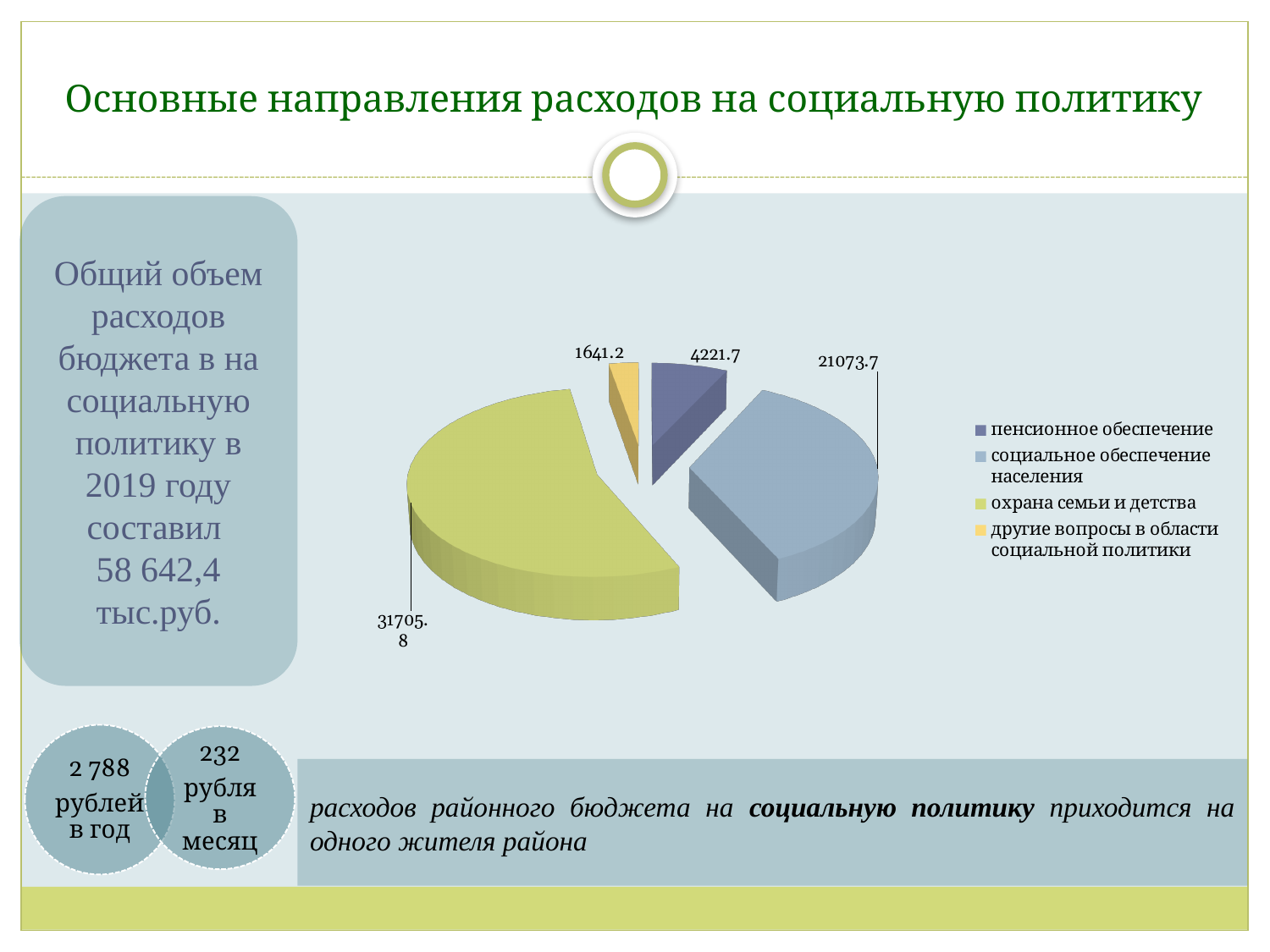

# Основные направления расходов на социальную политику
Общий объем расходов бюджета в на социальную политику в 2019 году составил
58 642,4 тыс.руб.

[unsupported chart]

2 788
рублей в год
232
рубля в месяц
расходов районного бюджета на социальную политику приходится на одного жителя района